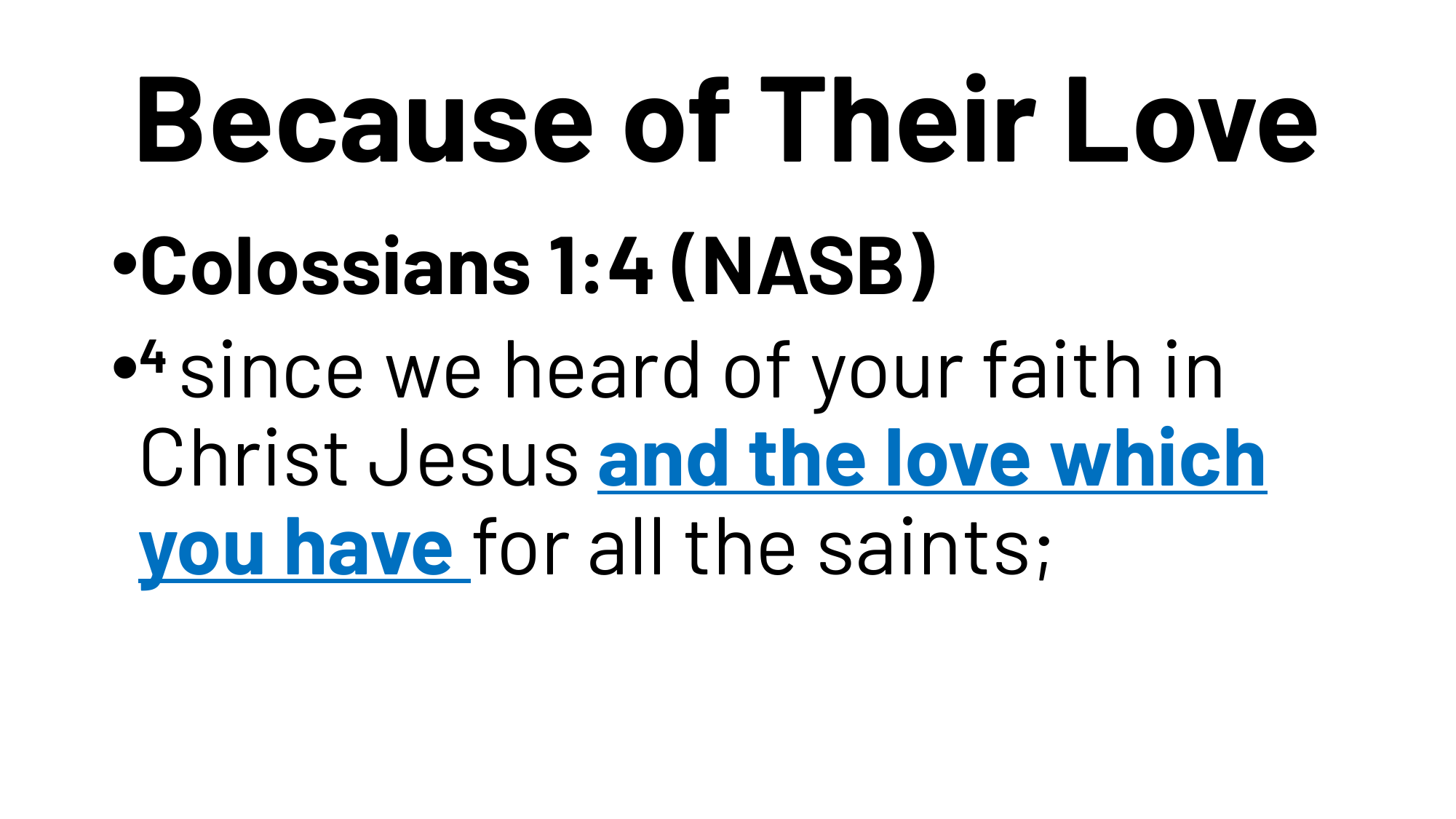

# Because of Their Love
Colossians 1:4 (NASB)
4 since we heard of your faith in Christ Jesus and the love which you have for all the saints;